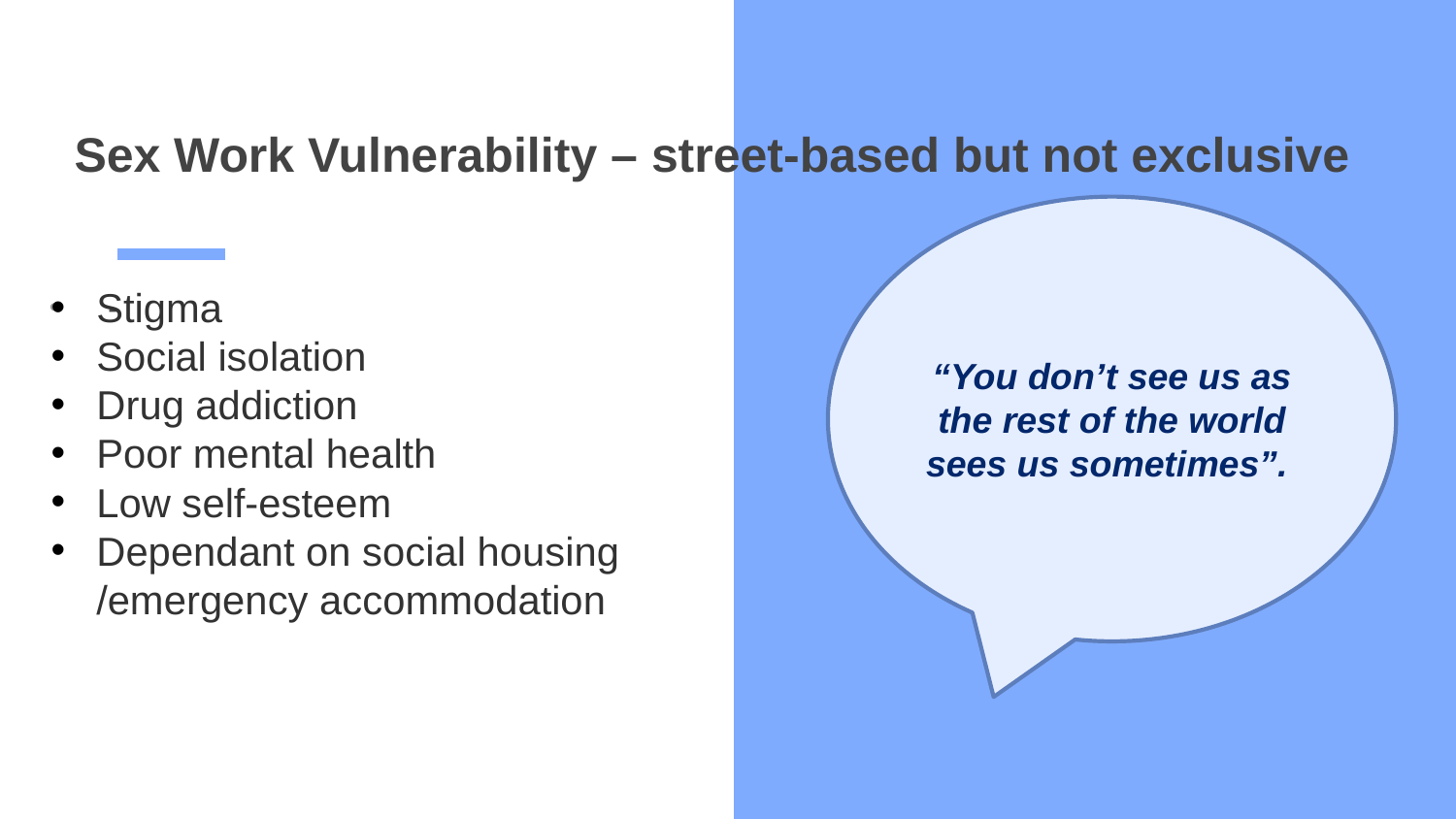

# Sex Work Vulnerability – street-based but not exclusive
“You don’t see us as the rest of the world sees us sometimes”.
 -

Stigma
Social isolation
Drug addiction
Poor mental health
Low self-esteem
Dependant on social housing /emergency accommodation